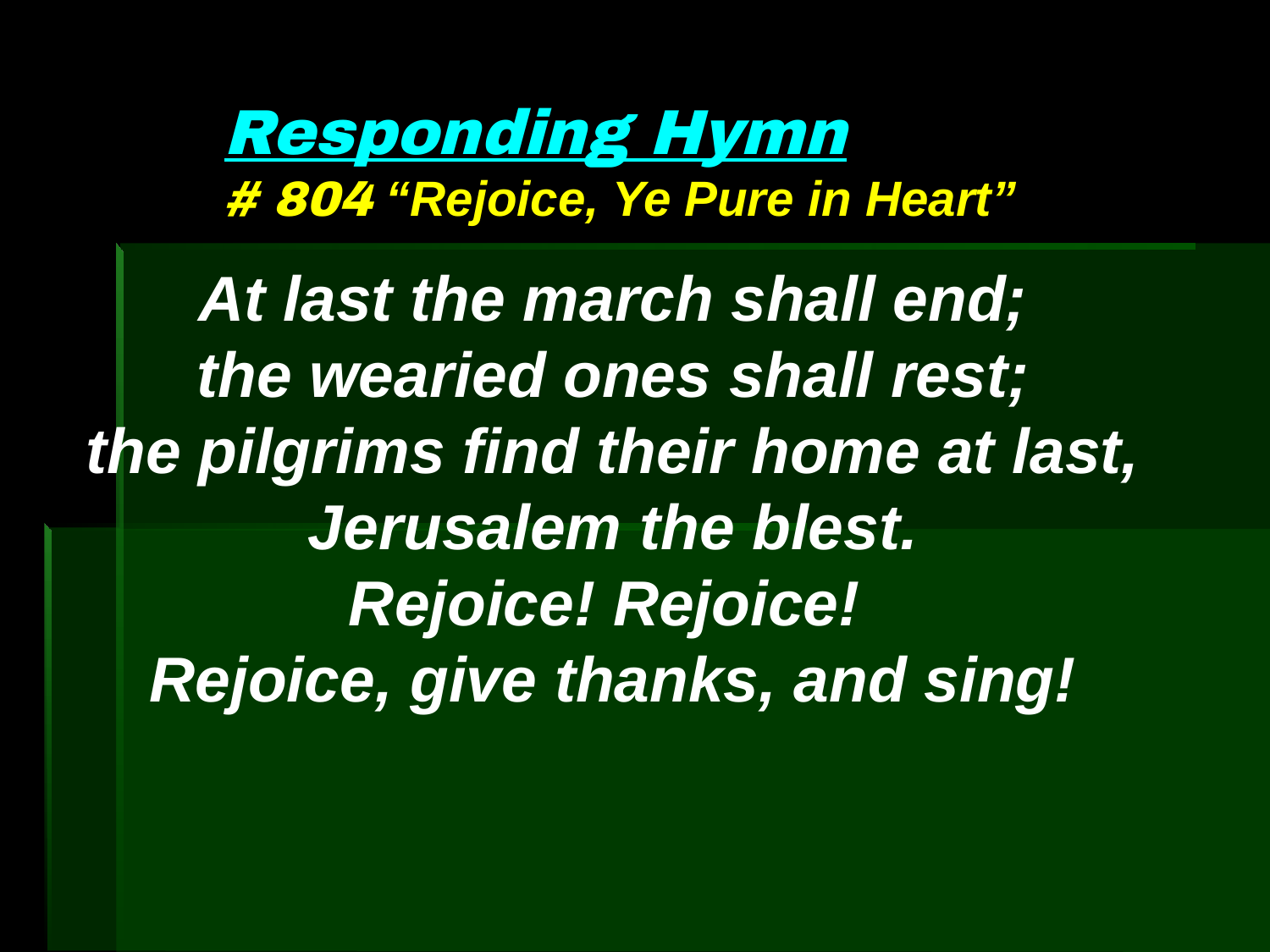

# Responding Hymn # 804 “Rejoice, Ye Pure in Heart”
At last the march shall end;
the wearied ones shall rest;
the pilgrims find their home at last,
Jerusalem the blest.
Rejoice! Rejoice!
Rejoice, give thanks, and sing!